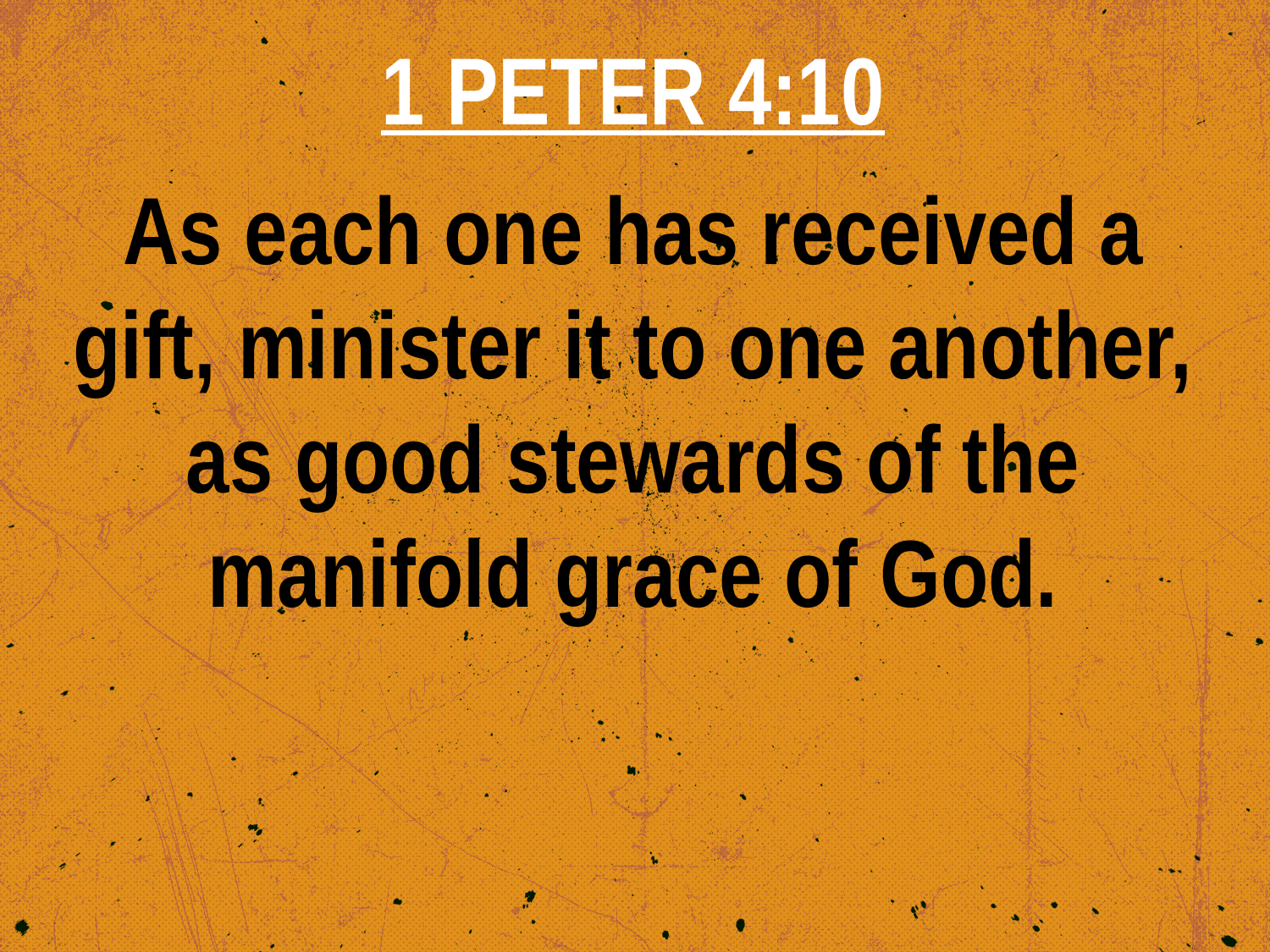

1 PETER 4:10

As each one has received a gift, minister it to one another, as good stewards of the manifold grace of God.